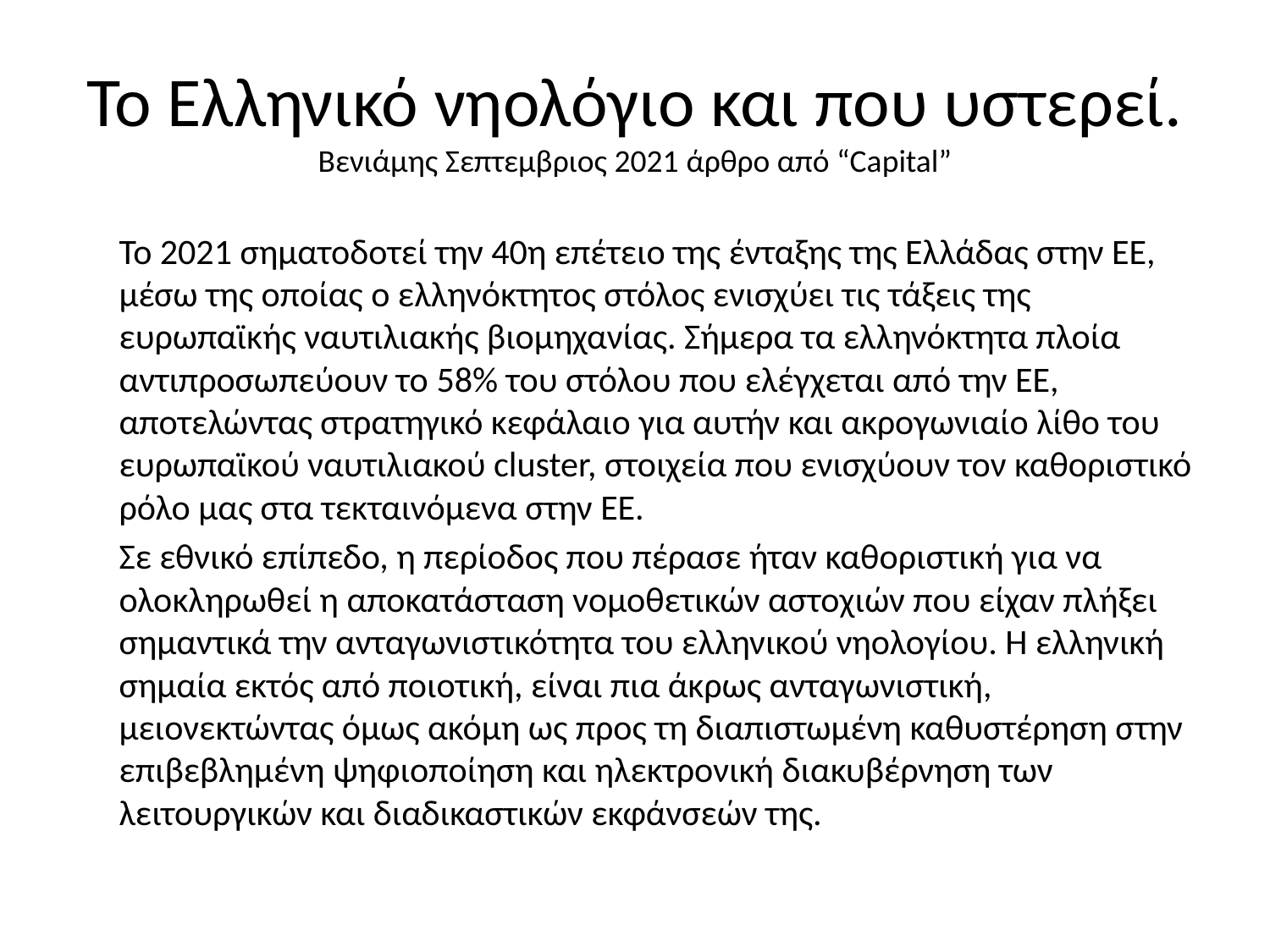

# Το Ελληνικό νηολόγιο και που υστερεί. Βενιάμης Σεπτεμβριος 2021 άρθρο από “Capital”
	Το 2021 σηματοδοτεί την 40η επέτειο της ένταξης της Ελλάδας στην ΕΕ, μέσω της οποίας ο ελληνόκτητος στόλος ενισχύει τις τάξεις της ευρωπαϊκής ναυτιλιακής βιομηχανίας. Σήμερα τα ελληνόκτητα πλοία αντιπροσωπεύουν το 58% του στόλου που ελέγχεται από την ΕΕ, αποτελώντας στρατηγικό κεφάλαιο για αυτήν και ακρογωνιαίο λίθο του ευρωπαϊκού ναυτιλιακού cluster, στοιχεία που ενισχύουν τον καθοριστικό ρόλο μας στα τεκταινόμενα στην ΕΕ.
	Σε εθνικό επίπεδο, η περίοδος που πέρασε ήταν καθοριστική για να ολοκληρωθεί η αποκατάσταση νομοθετικών αστοχιών που είχαν πλήξει σημαντικά την ανταγωνιστικότητα του ελληνικού νηολογίου. Η ελληνική σημαία εκτός από ποιοτική, είναι πια άκρως ανταγωνιστική, μειονεκτώντας όμως ακόμη ως προς τη διαπιστωμένη καθυστέρηση στην επιβεβλημένη ψηφιοποίηση και ηλεκτρονική διακυβέρνηση των λειτουργικών και διαδικαστικών εκφάνσεών της.